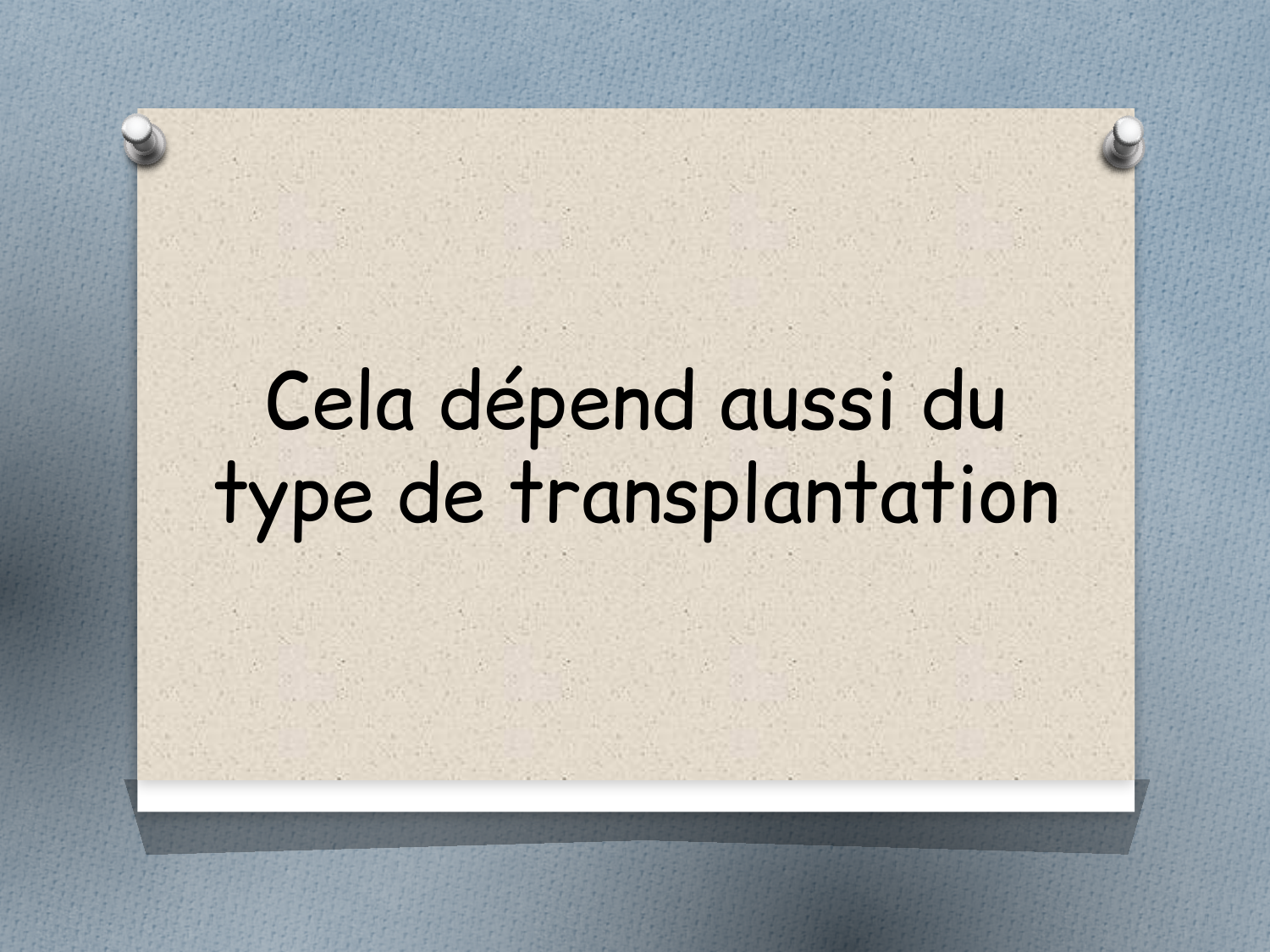

# Cela dépend aussi du type de transplantation